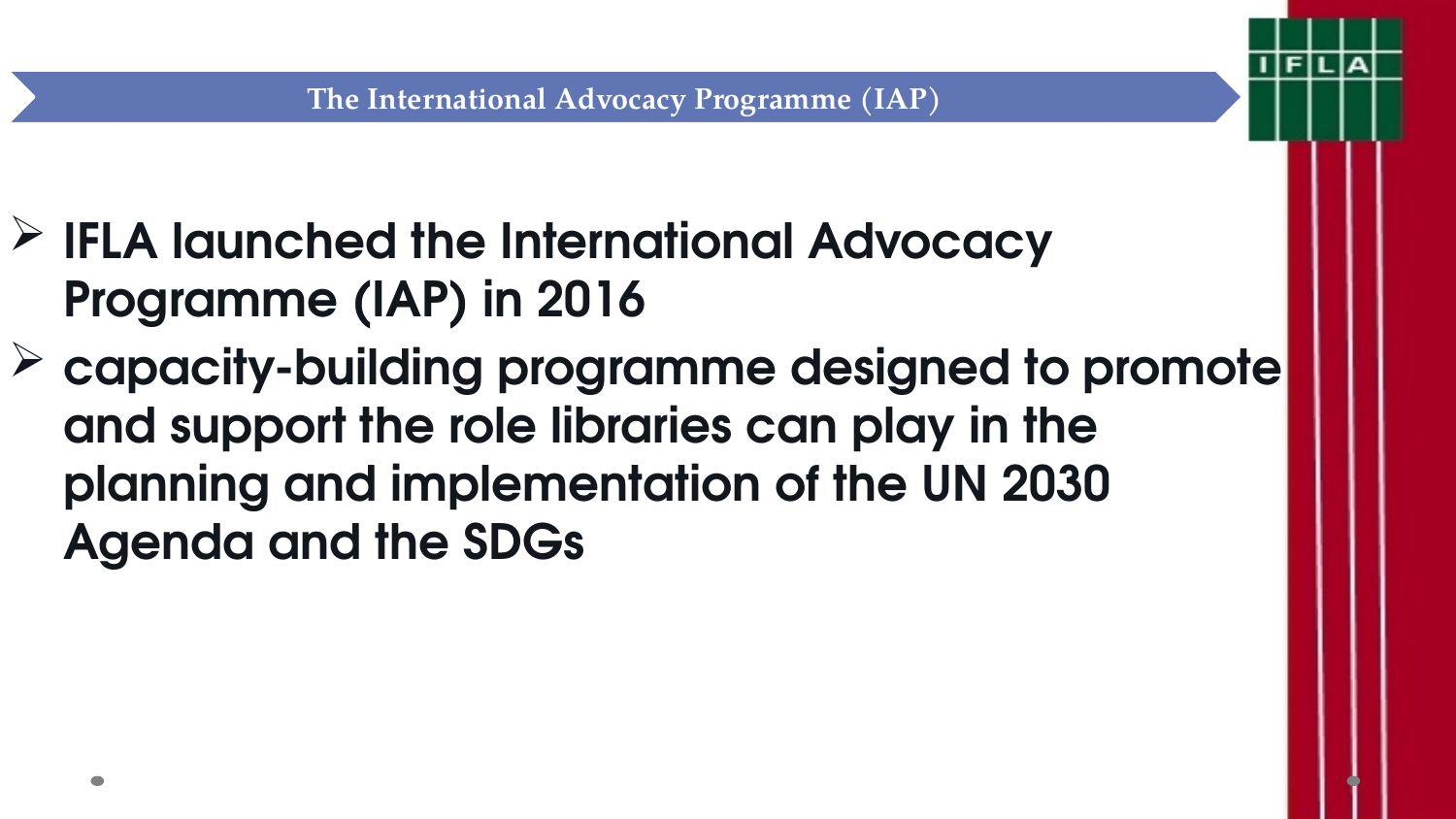

The International Advocacy Programme (IAP)
IFLA launched the International Advocacy Programme (IAP) in 2016
capacity-building programme designed to promote and support the role libraries can play in the planning and implementation of the UN 2030 Agenda and the SDGs